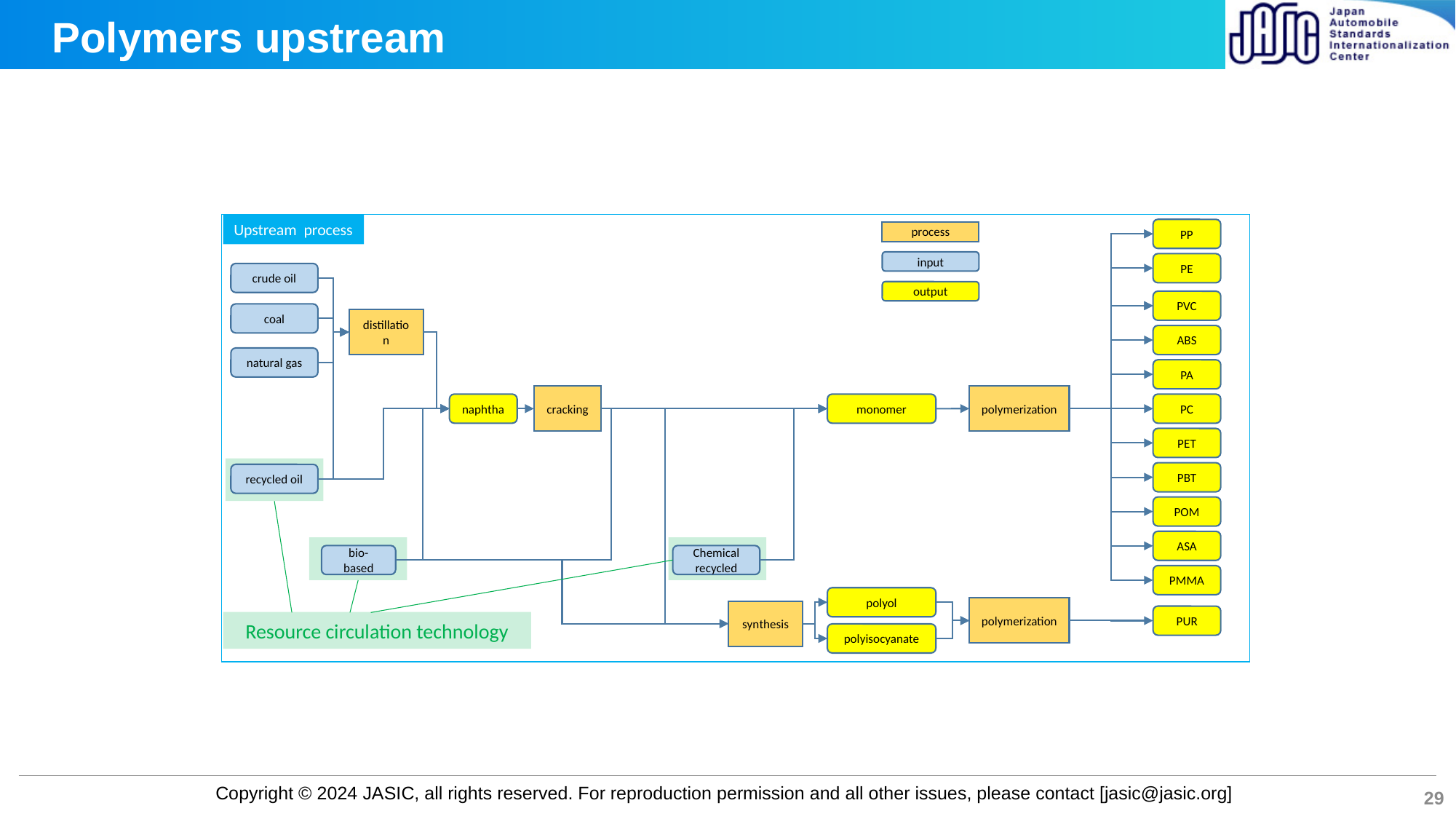

# Polymers upstream

Upstream  process
PP
process
input
output
PE
crude oil
PVC
coal
distillation
ABS
natural gas
PA
cracking
polymerization
naphtha
monomer
PC
PET

PBT
recycled oil
POM
ASA

bio-based
Chemical recycled
PMMA
polyol
polymerization
synthesis
PUR
Resource circulation technology
polyisocyanate
29